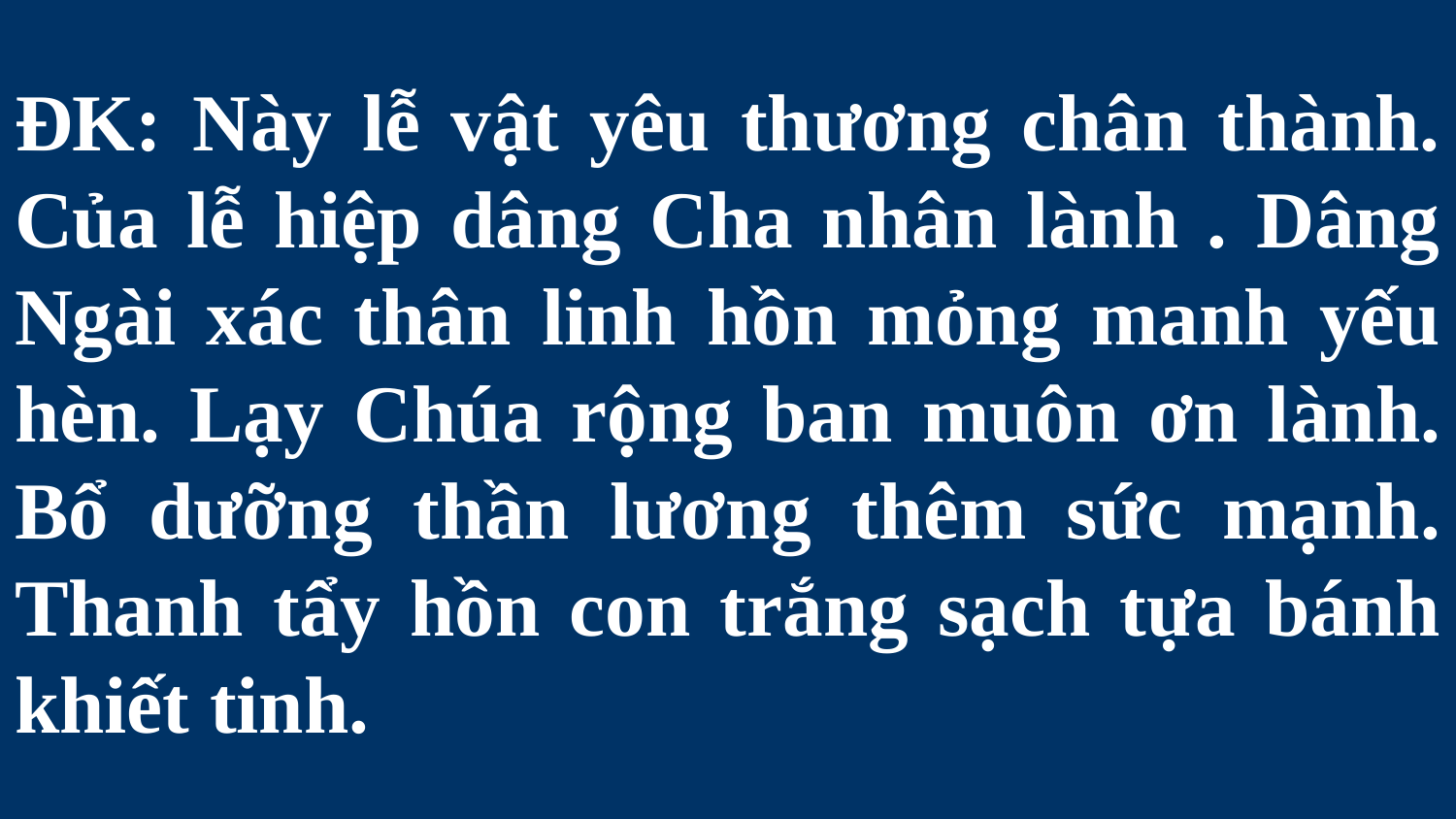

# ĐK: Này lễ vật yêu thương chân thành. Của lễ hiệp dâng Cha nhân lành . Dâng Ngài xác thân linh hồn mỏng manh yếu hèn. Lạy Chúa rộng ban muôn ơn lành. Bổ dưỡng thần lương thêm sức mạnh. Thanh tẩy hồn con trắng sạch tựa bánh khiết tinh.